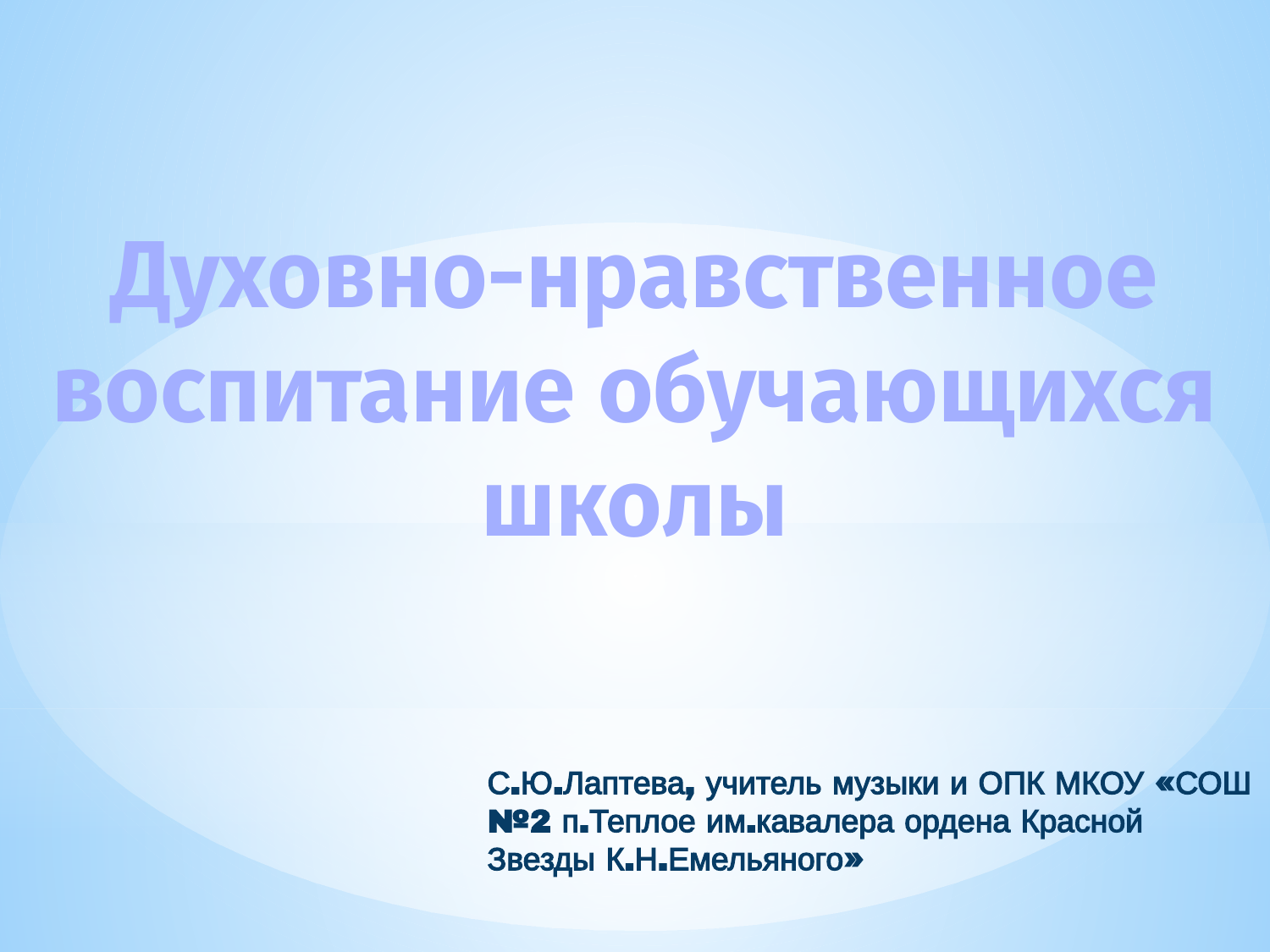

Духовно-нравственное воспитание обучающихся школы
С.Ю.Лаптева, учитель музыки и ОПК МКОУ «СОШ №2 п.Теплое им.кавалера ордена Красной Звезды К.Н.Емельяного»